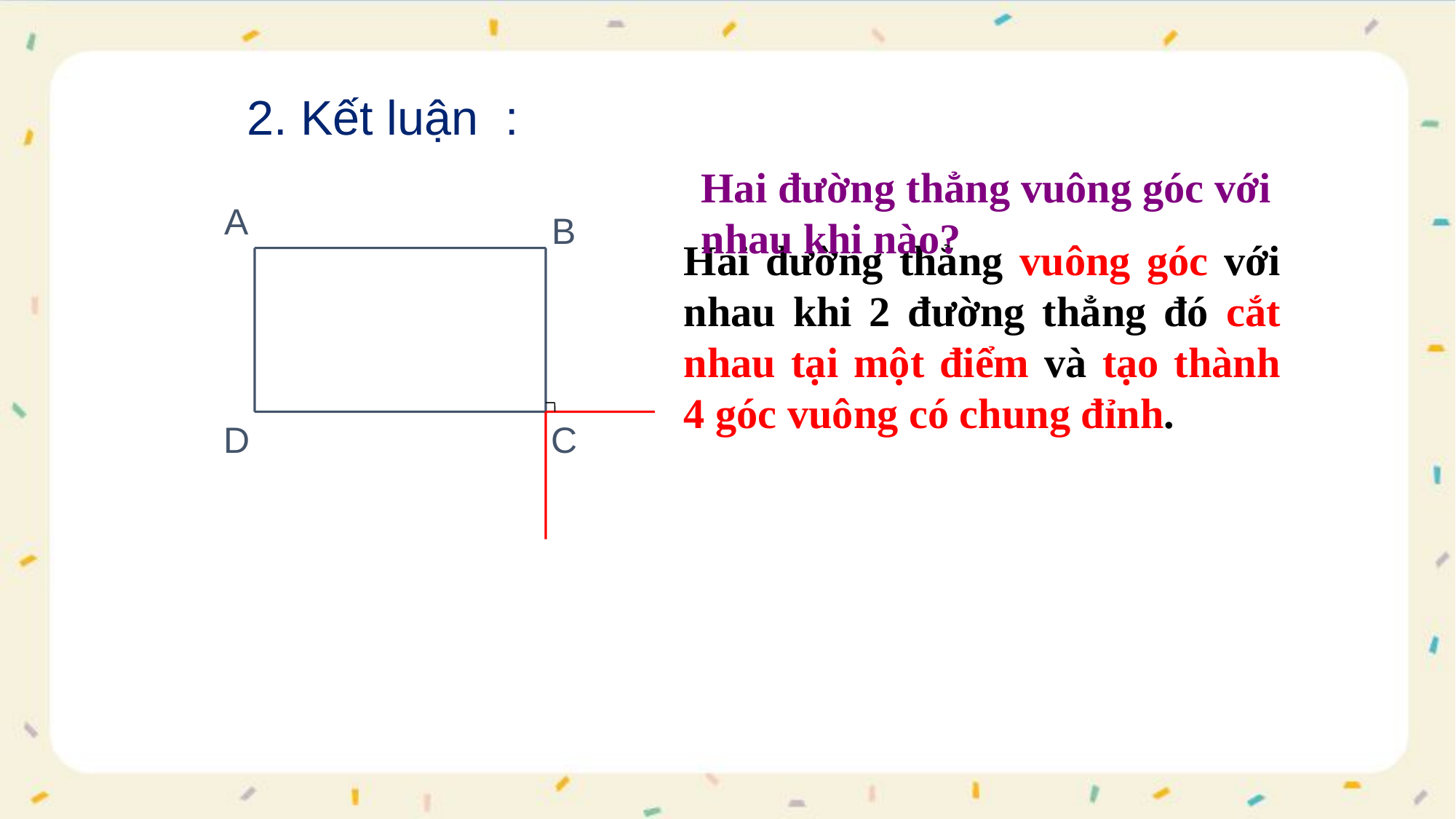

2. Kết luận  :
Hai đường thẳng vuông góc với nhau khi nào?

A
B

D

C

Hai đường thẳng vuông góc với nhau khi 2 đường thẳng đó cắt nhau tại một điểm và tạo thành 4 góc vuông có chung đỉnh.